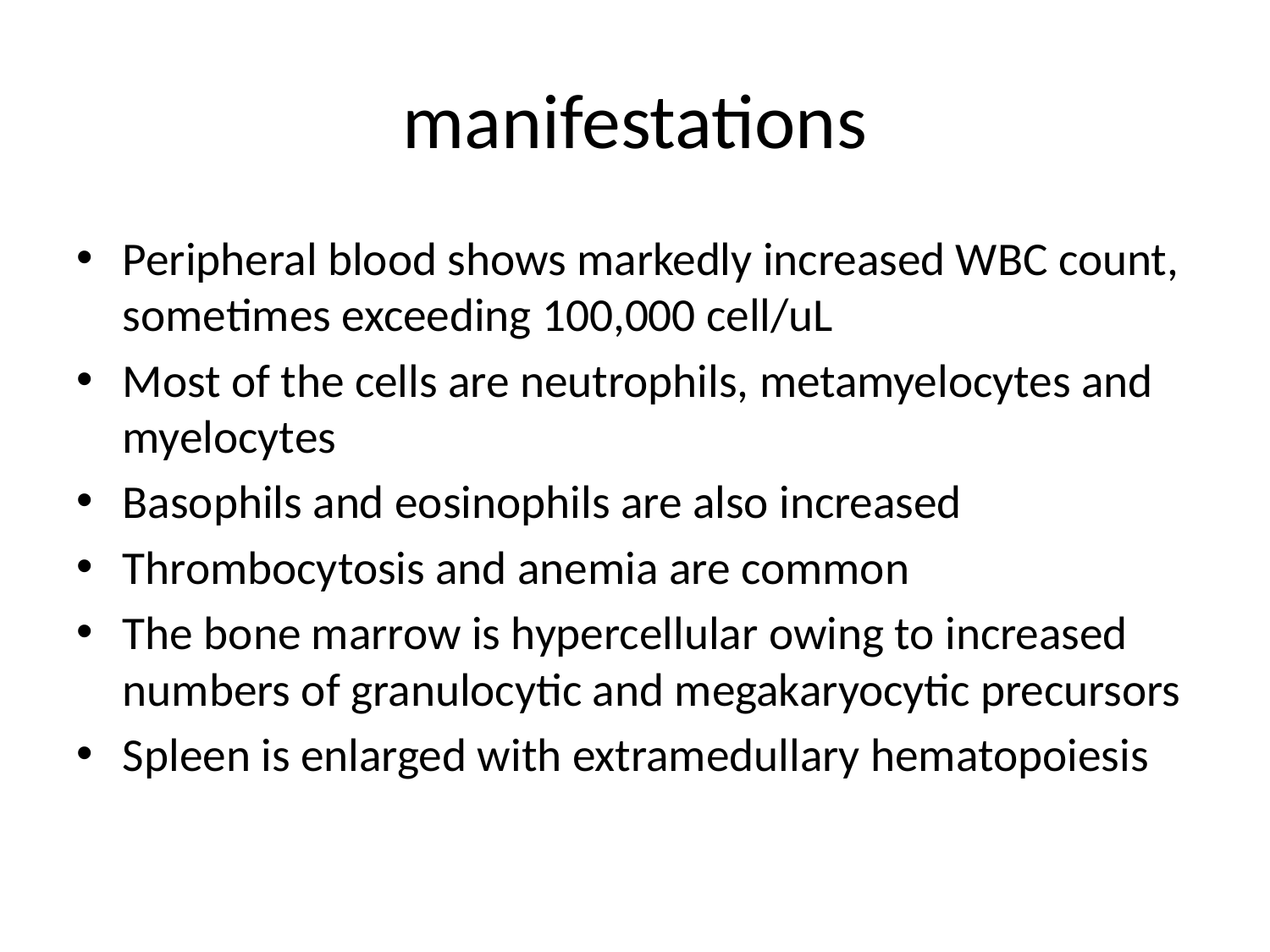

# manifestations
Peripheral blood shows markedly increased WBC count, sometimes exceeding 100,000 cell/uL
Most of the cells are neutrophils, metamyelocytes and myelocytes
Basophils and eosinophils are also increased
Thrombocytosis and anemia are common
The bone marrow is hypercellular owing to increased numbers of granulocytic and megakaryocytic precursors
Spleen is enlarged with extramedullary hematopoiesis